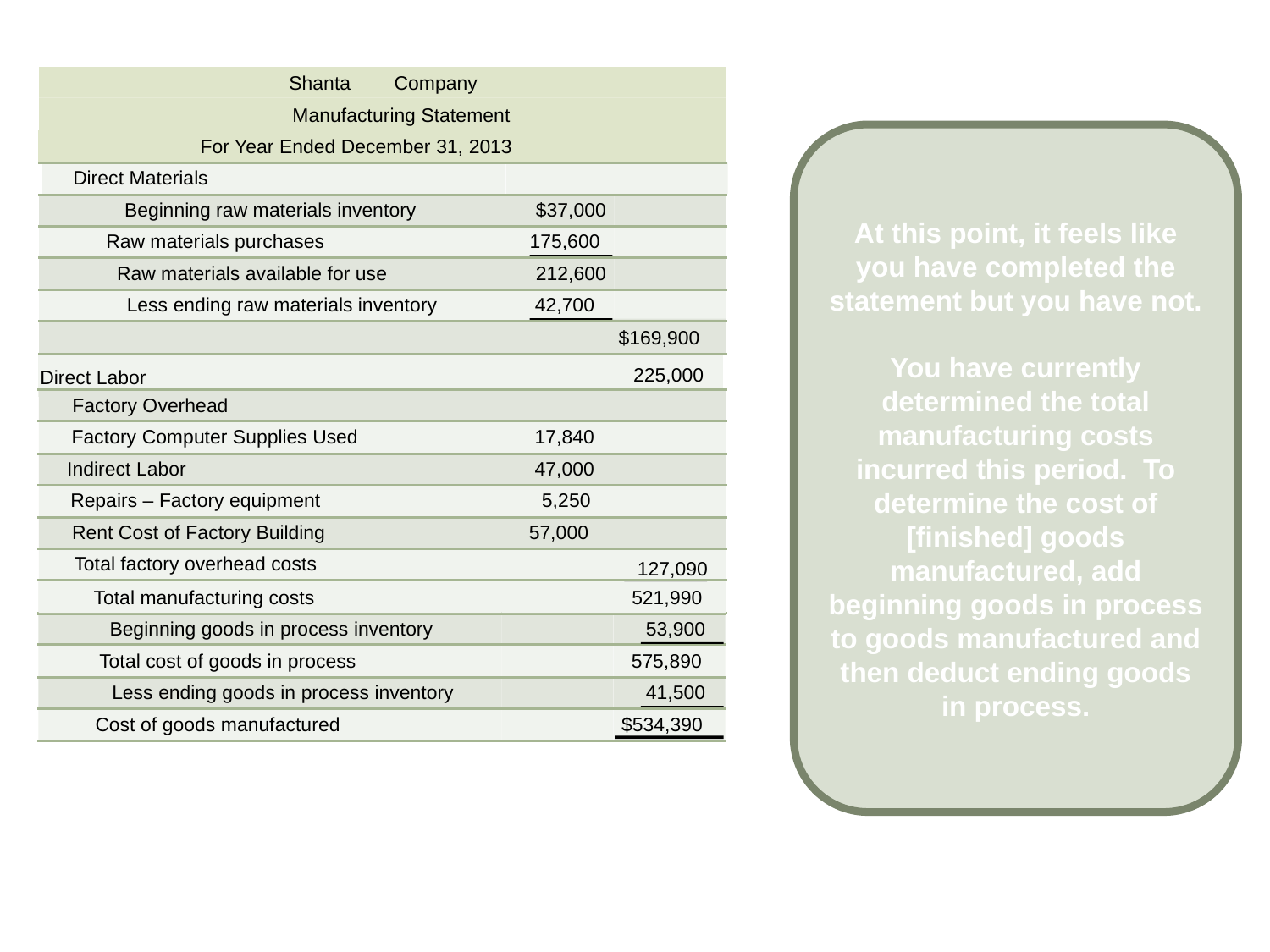

Shanta
Company

Manufacturing Statement

For Year Ended December 31, 2013

Direct Materials

Beginning raw materials inventory
$37,000

Raw materials purchases
 175,600

Raw materials available for use
212,600

Less ending raw materials inventory
42,700

$169,900

Factory Overhead

Factory Computer Supplies Used
17,840

Indirect Labor
47,000

Repairs – Factory equipment
 5,250

Rent Cost of Factory Building
57,000

Total factory overhead costs

127,090

Total manufacturing costs
533,990

Beginning goods in process inventory
53,900

Total cost of goods in process
575,890

Less ending goods in process inventory
41,500

Cost of goods manufactured
$534,390

Direct materials used
$171,900

225,000
Direct Labor

Total manufacturing costs
521,990

At this point, it feels like you have completed the statement but you have not.

You have currently determined the total manufacturing costs incurred this period.  To determine the cost of [finished] goods manufactured, add beginning goods in process to goods manufactured and then deduct ending goods in process.